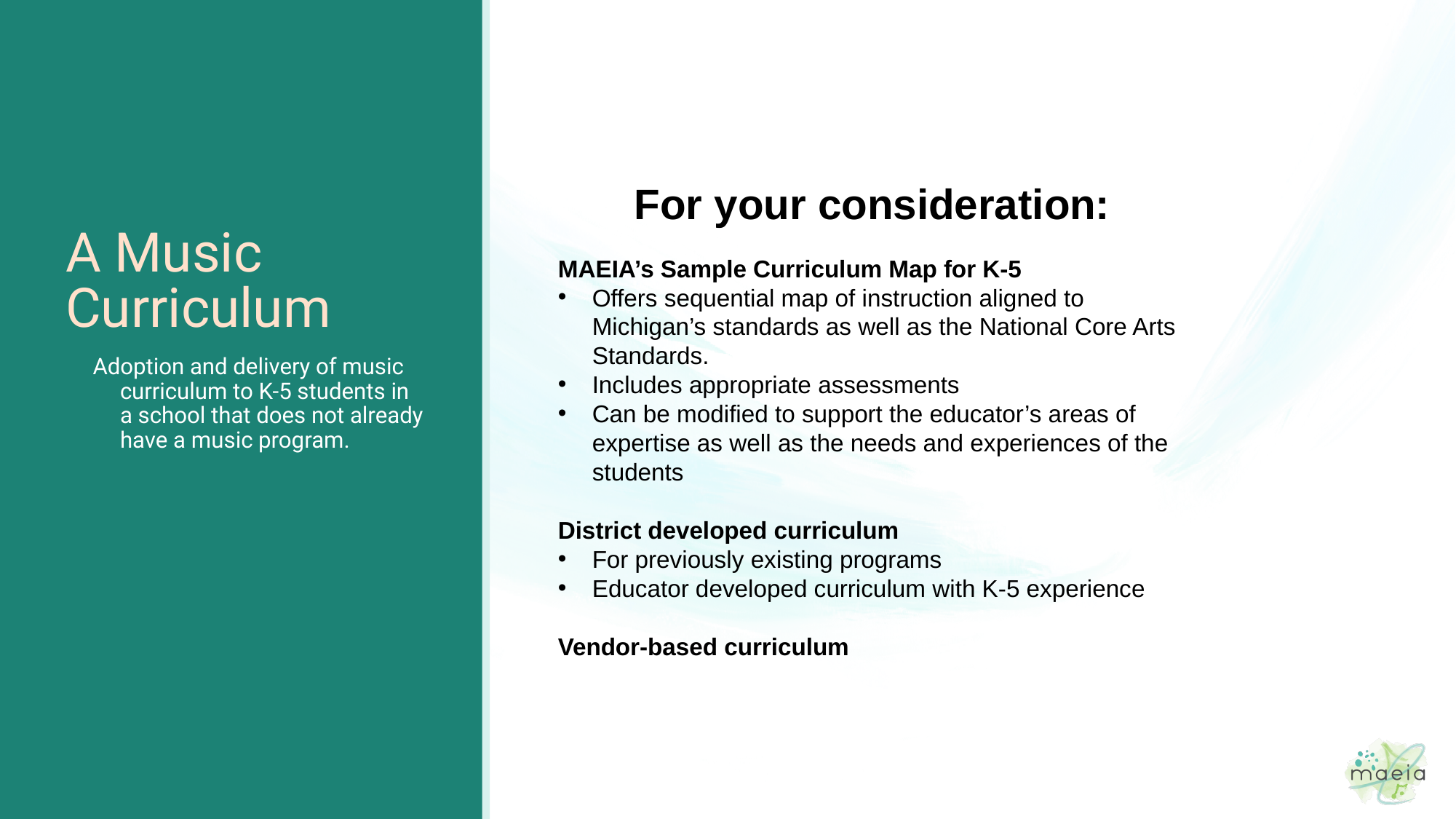

# A Music Curriculum
For your consideration:

MAEIA’s Sample Curriculum Map for K-5
Offers sequential map of instruction aligned to Michigan’s standards as well as the National Core Arts Standards.
Includes appropriate assessments
Can be modified to support the educator’s areas of expertise as well as the needs and experiences of the students

District developed curriculum
For previously existing programs
Educator developed curriculum with K-5 experience

Vendor-based curriculum

Adoption and delivery of music curriculum to K-5 students in a school that does not already have a music program.